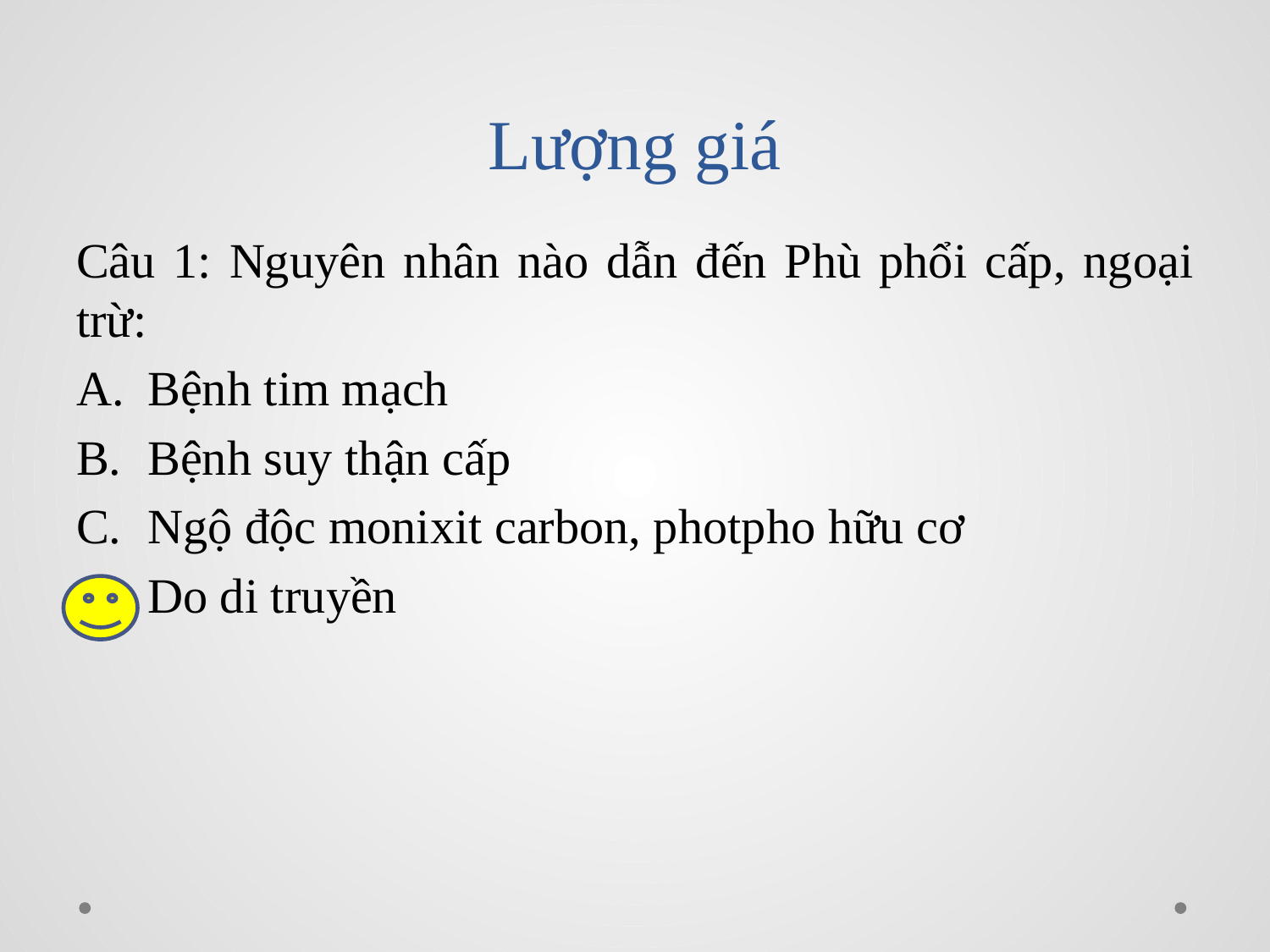

# Lượng giá
Câu 1: Nguyên nhân nào dẫn đến Phù phổi cấp, ngoại trừ:
Bệnh tim mạch
Bệnh suy thận cấp
Ngộ độc monixit carbon, photpho hữu cơ
Do di truyền